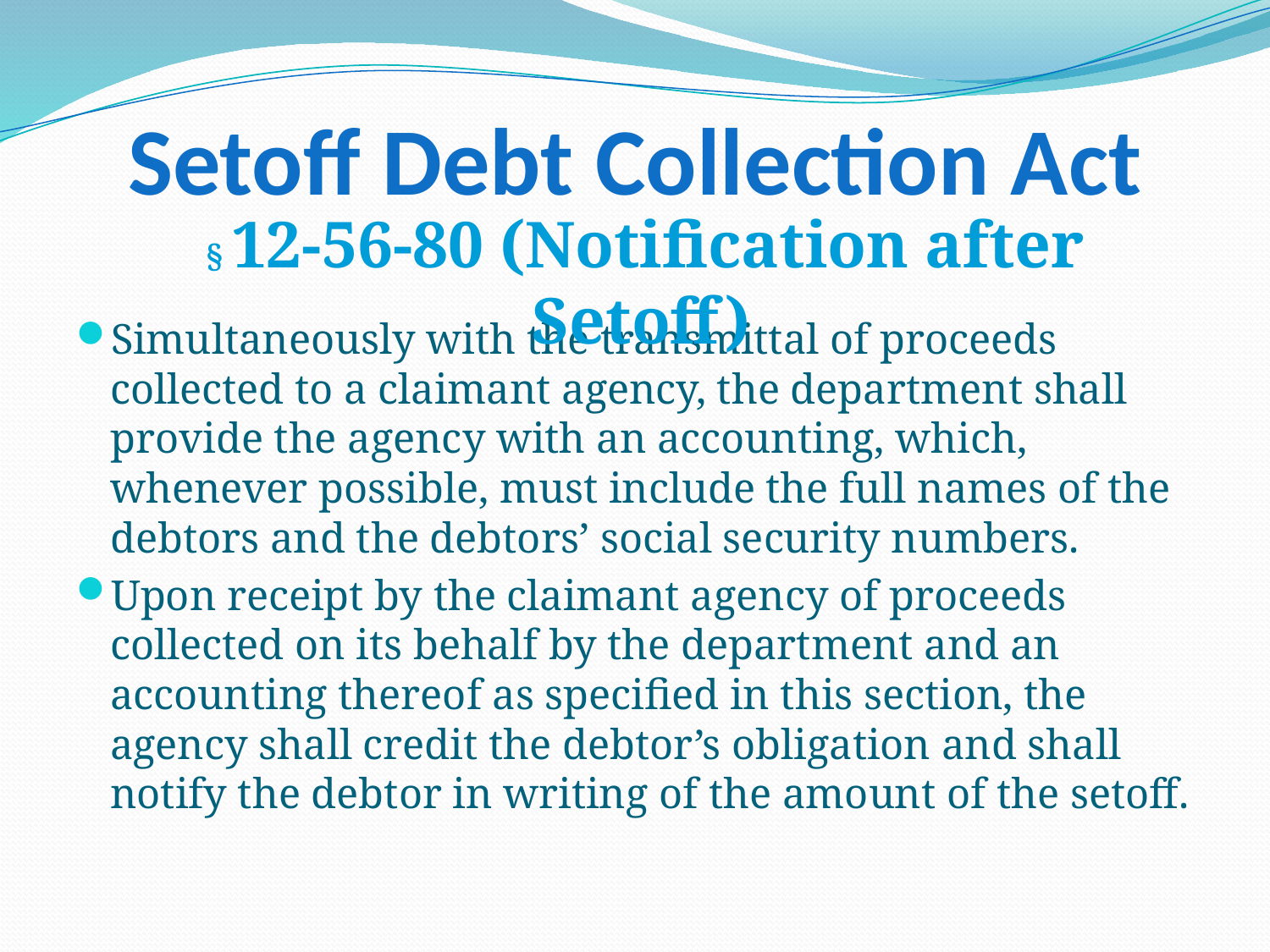

# Setoff Debt Collection Act
§ 12-56-80 (Notification after Setoff)
Simultaneously with the transmittal of proceeds collected to a claimant agency, the department shall provide the agency with an accounting, which, whenever possible, must include the full names of the debtors and the debtors’ social security numbers.
Upon receipt by the claimant agency of proceeds collected on its behalf by the department and an accounting thereof as specified in this section, the agency shall credit the debtor’s obligation and shall notify the debtor in writing of the amount of the setoff.